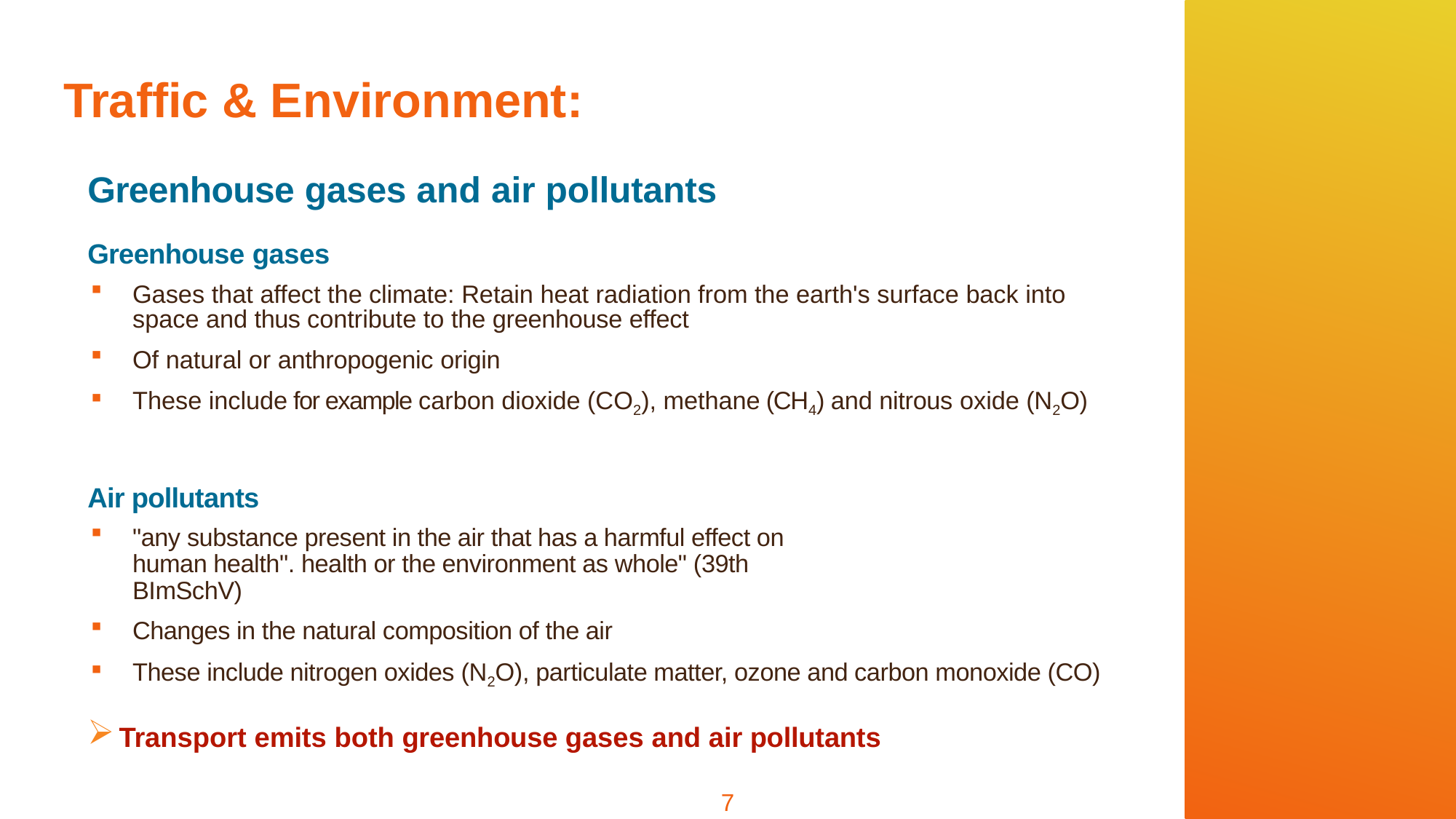

# Traffic & Environment:
Greenhouse gases and air pollutants
Greenhouse gases
Gases that affect the climate: Retain heat radiation from the earth's surface back into space and thus contribute to the greenhouse effect
Of natural or anthropogenic origin
These include for example carbon dioxide (CO2), methane (CH4) and nitrous oxide (N2O)

Air pollutants
"any substance present in the air that has a harmful effect on human health". health or the environment as whole" (39th BImSchV)
Changes in the natural composition of the air
These include nitrogen oxides (N2O), particulate matter, ozone and carbon monoxide (CO)
 Transport emits both greenhouse gases and air pollutants